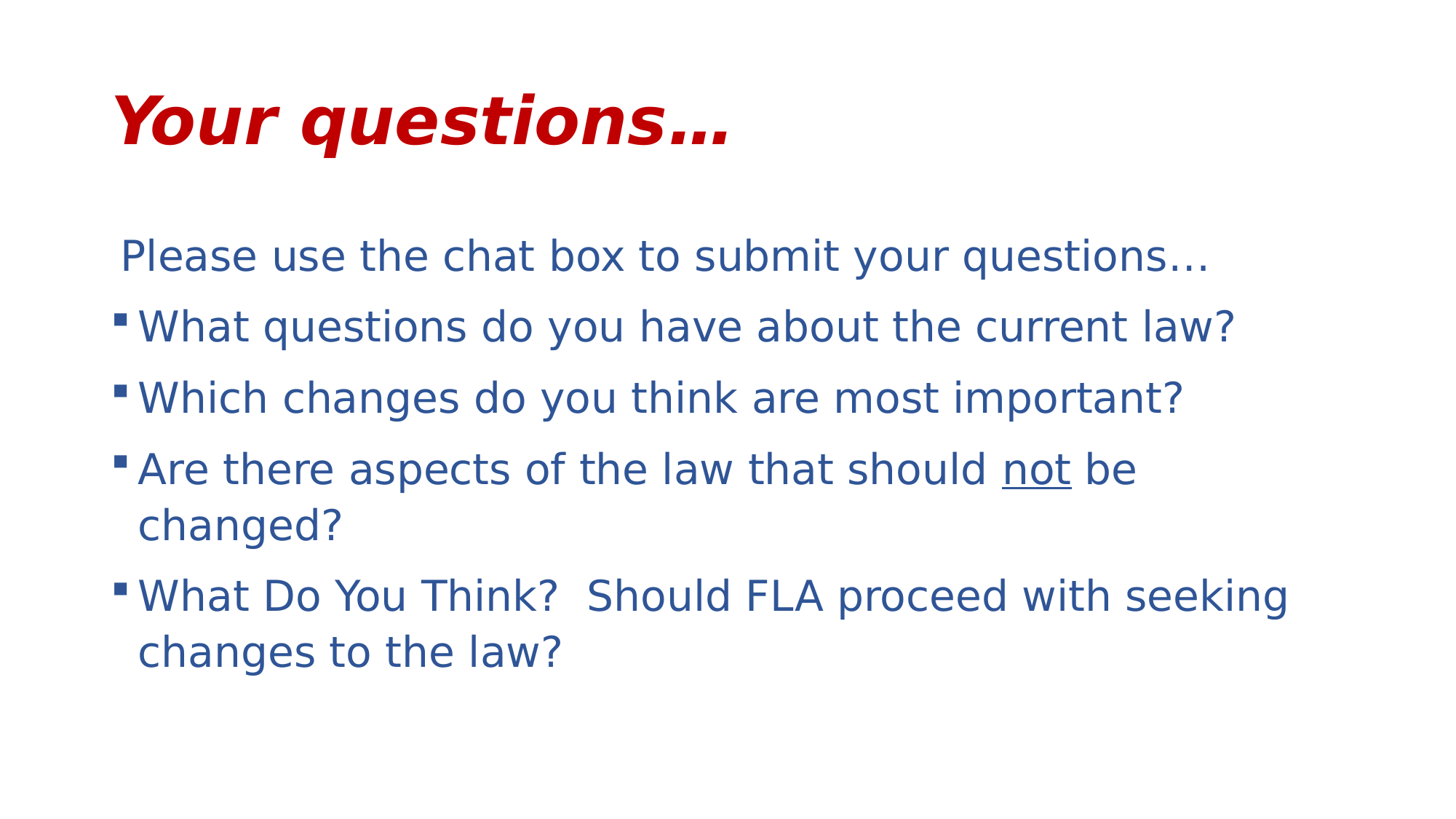

# Your questions…
 Please use the chat box to submit your questions…
What questions do you have about the current law?
Which changes do you think are most important?
Are there aspects of the law that should not be changed?
What Do You Think?  Should FLA proceed with seeking changes to the law?